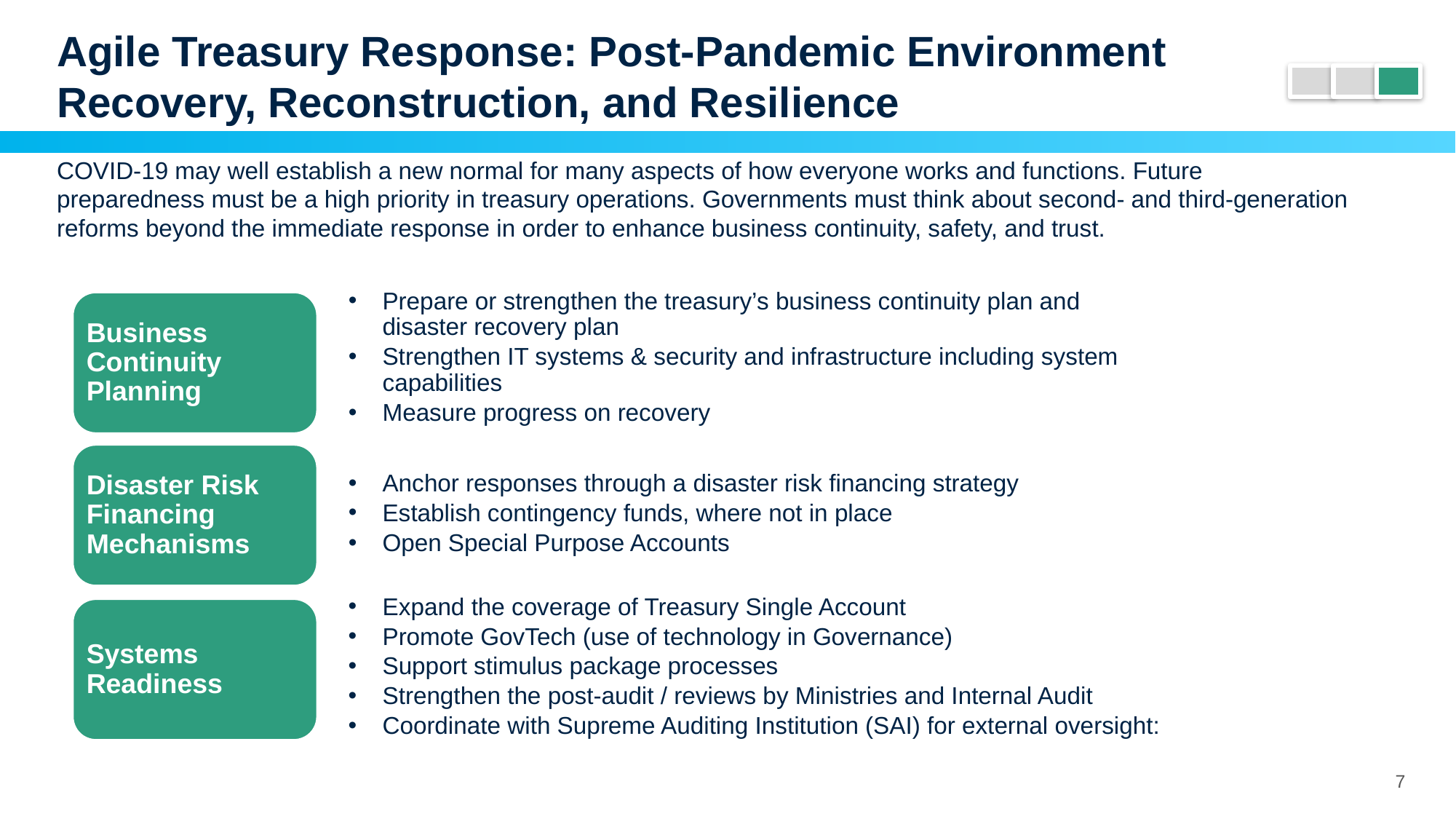

# Agile Treasury Response: Post-Pandemic Environment Recovery, Reconstruction, and Resilience

COVID-19 may well establish a new normal for many aspects of how everyone works and functions. Future preparedness must be a high priority in treasury operations. Governments must think about second- and third-generation reforms beyond the immediate response in order to enhance business continuity, safety, and trust.
Prepare or strengthen the treasury’s business continuity plan and disaster recovery plan
Strengthen IT systems & security and infrastructure including system capabilities
Measure progress on recovery

Business Continuity Planning
Disaster Risk Financing Mechanisms
Anchor responses through a disaster risk financing strategy
Establish contingency funds, where not in place
Open Special Purpose Accounts
Expand the coverage of Treasury Single Account
Promote GovTech (use of technology in Governance)
Support stimulus package processes
Strengthen the post-audit / reviews by Ministries and Internal Audit
Coordinate with Supreme Auditing Institution (SAI) for external oversight:
Systems Readiness
7